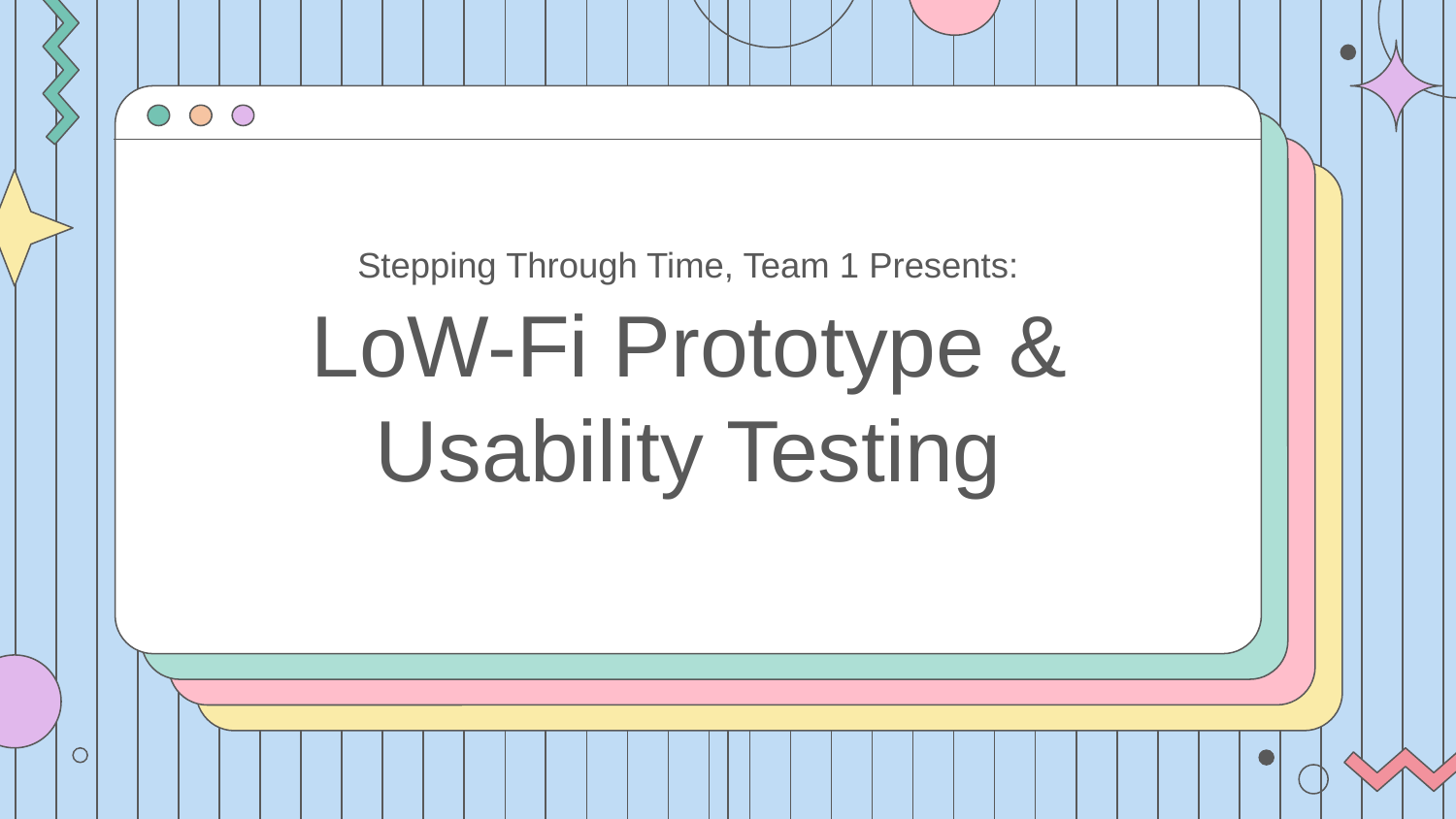

Stepping Through Time, Team 1 Presents:
# LoW-Fi Prototype & Usability Testing